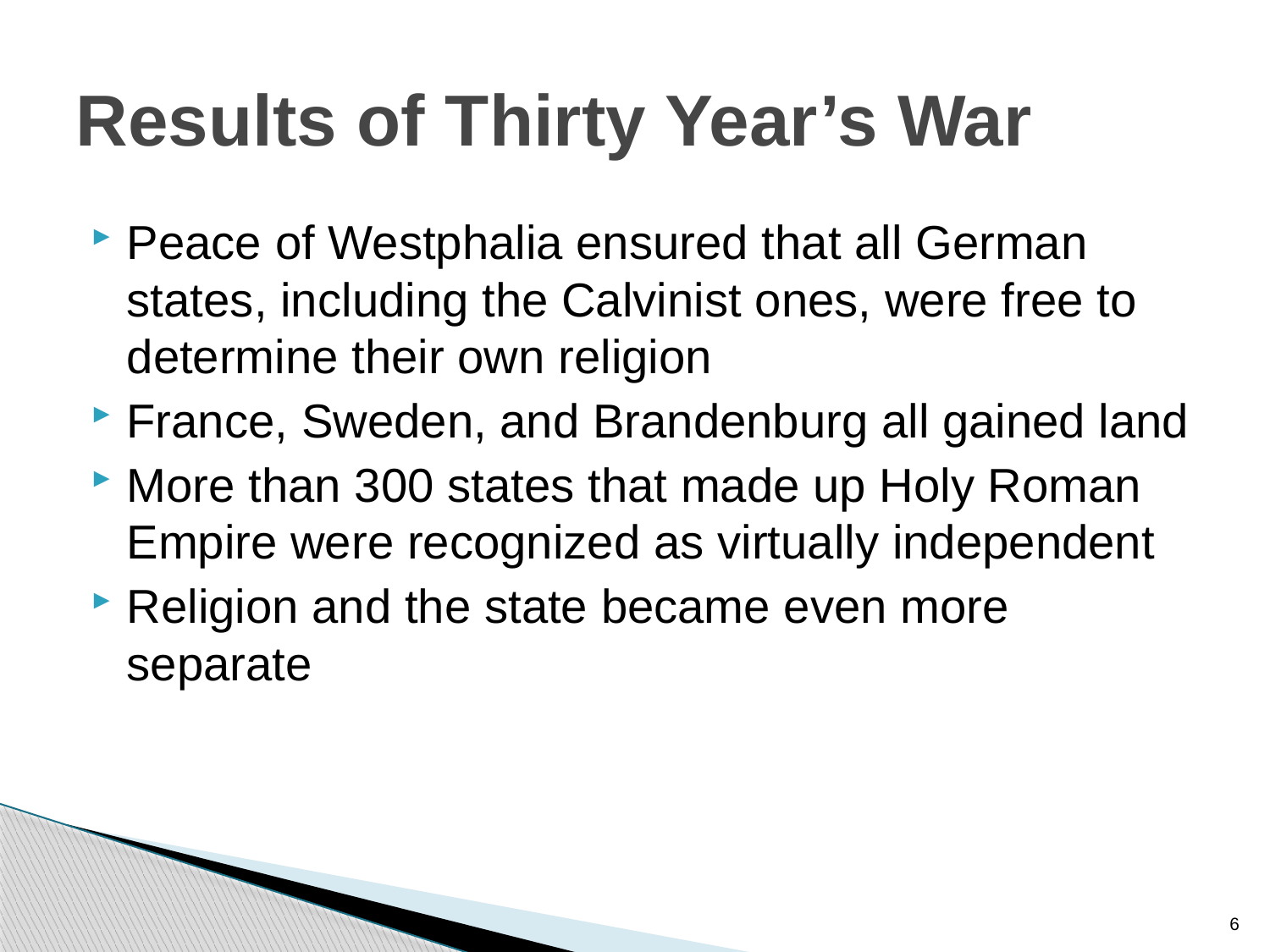

# Results of Thirty Year’s War
Peace of Westphalia ensured that all German states, including the Calvinist ones, were free to determine their own religion
France, Sweden, and Brandenburg all gained land
More than 300 states that made up Holy Roman Empire were recognized as virtually independent
Religion and the state became even more separate
6